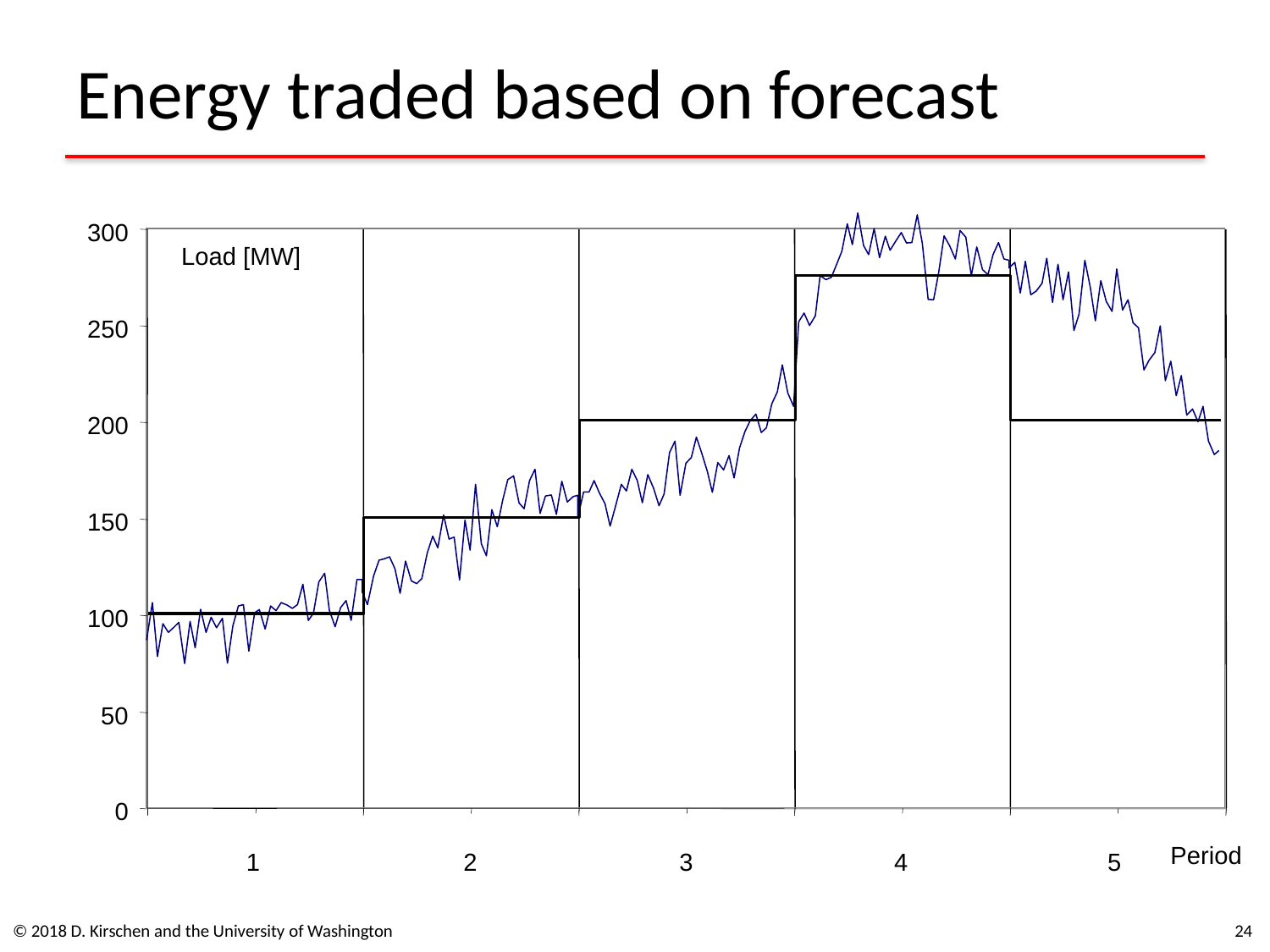

# Energy traded based on forecast

300

Load [MW]

250

200

150

100

50

0

Period
1
2
4
5
3
© 2018 D. Kirschen and the University of Washington
24